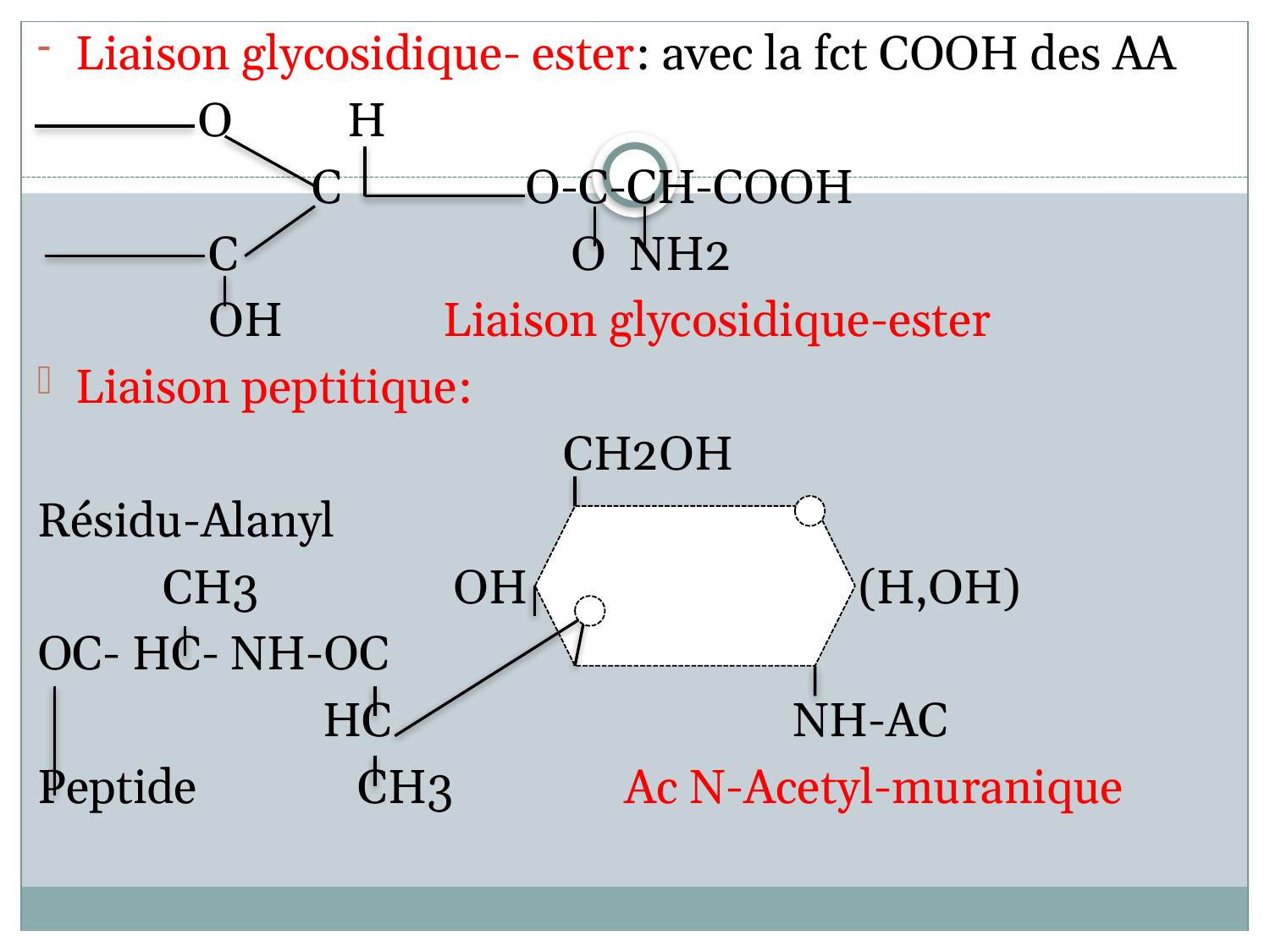

Liaison glycosidique- ester: avec la fct COOH des AA
              O          H
                        C                O-C-CH-COOH
               C                             O  NH2
               OH              Liaison glycosidique-ester
Liaison peptitique:
                                              CH2OH
Résidu-Alanyl
           CH3                 OH                             (H,OH)
OC- HC- NH-OC
                         HC                                   NH-AC
Peptide              CH3               Ac N-Acetyl-muranique